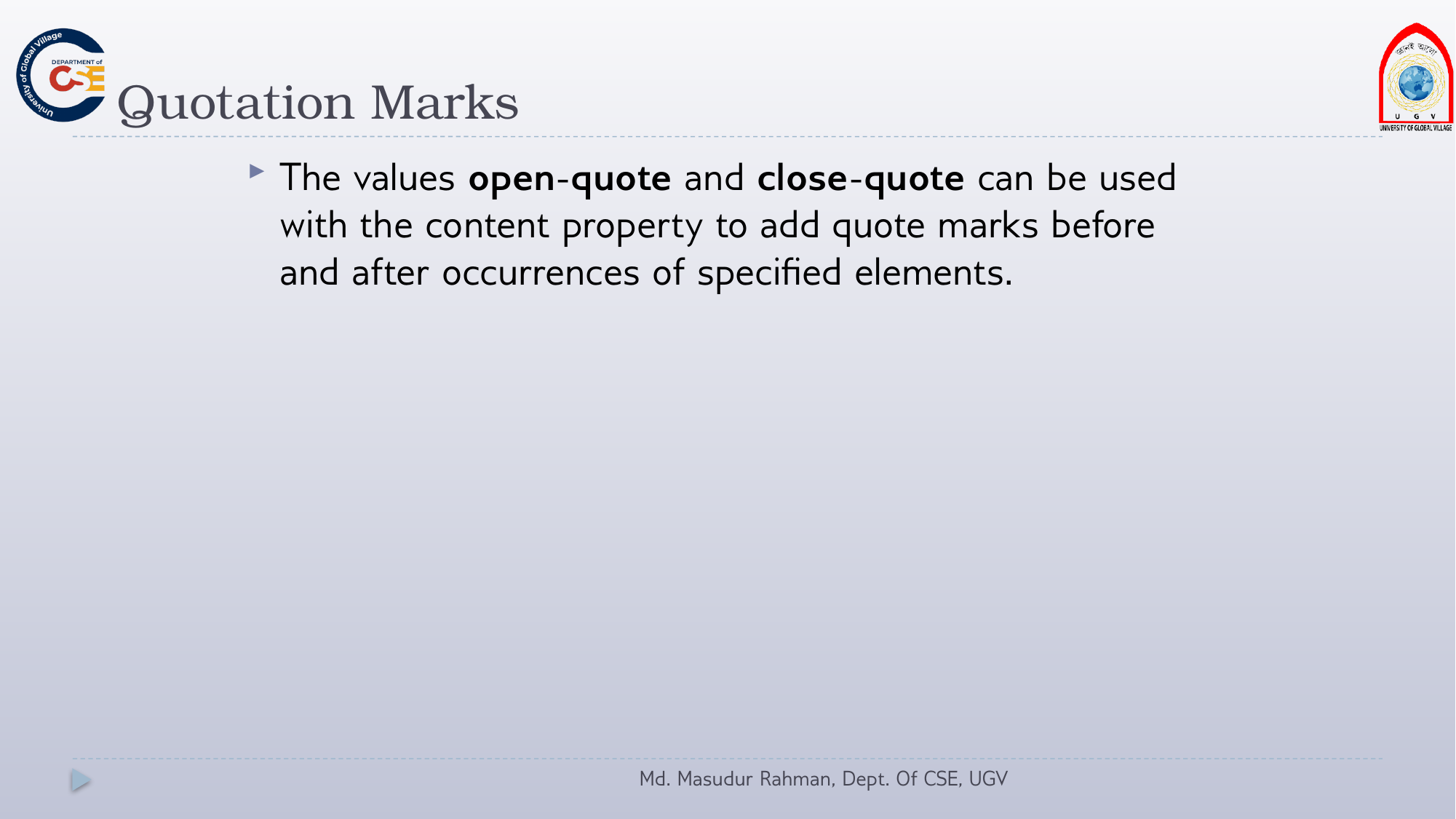

# Quotation Marks
The values open-quote and close-quote can be used with the content property to add quote marks before and after occurrences of specified elements.

Md. Masudur Rahman, Dept. Of CSE, UGV